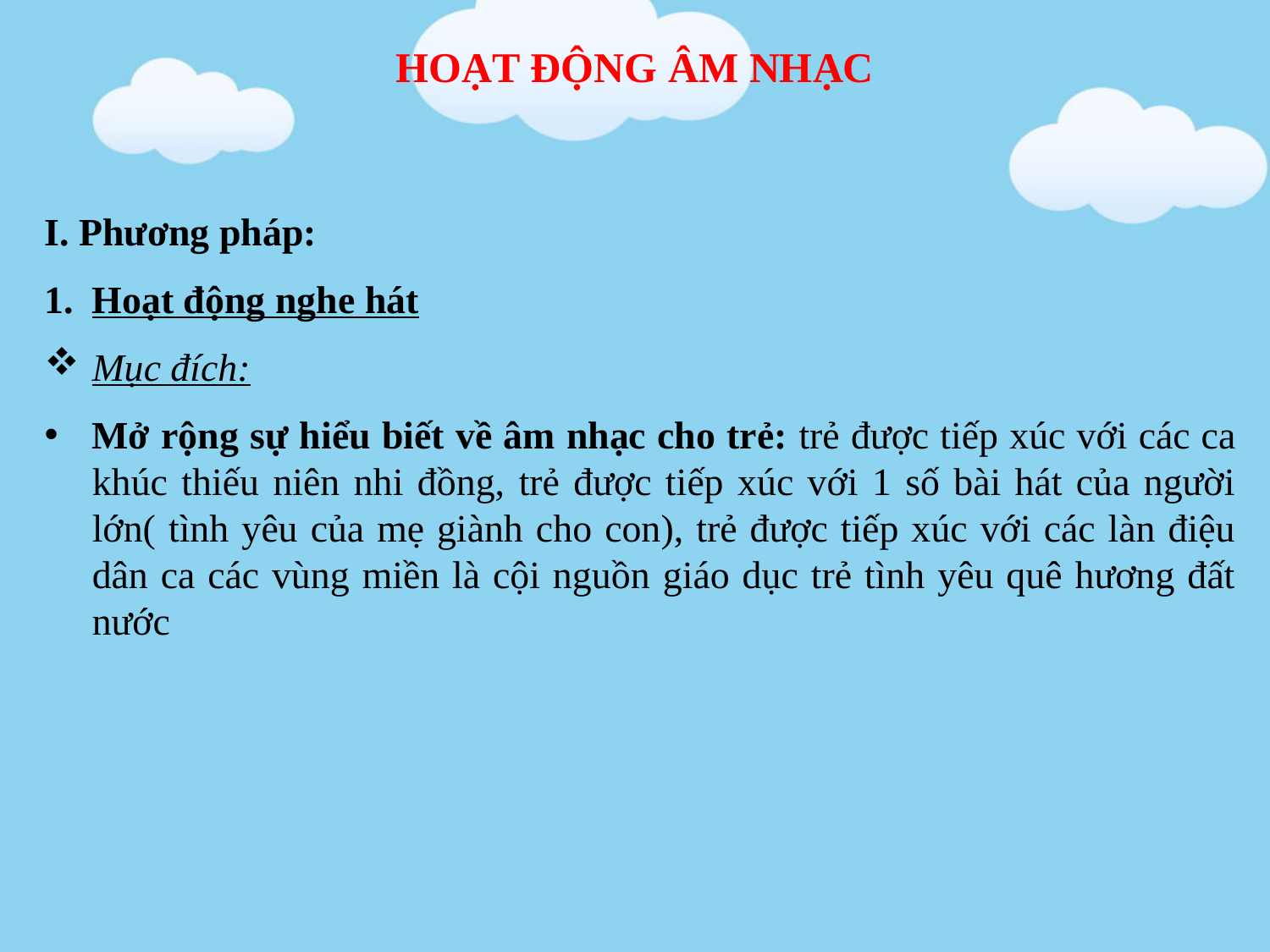

# HOẠT ĐỘNG ÂM NHẠC
I. Phương pháp:
Hoạt động nghe hát
Mục đích:
Mở rộng sự hiểu biết về âm nhạc cho trẻ: trẻ được tiếp xúc với các ca khúc thiếu niên nhi đồng, trẻ được tiếp xúc với 1 số bài hát của người lớn( tình yêu của mẹ giành cho con), trẻ được tiếp xúc với các làn điệu dân ca các vùng miền là cội nguồn giáo dục trẻ tình yêu quê hương đất nước